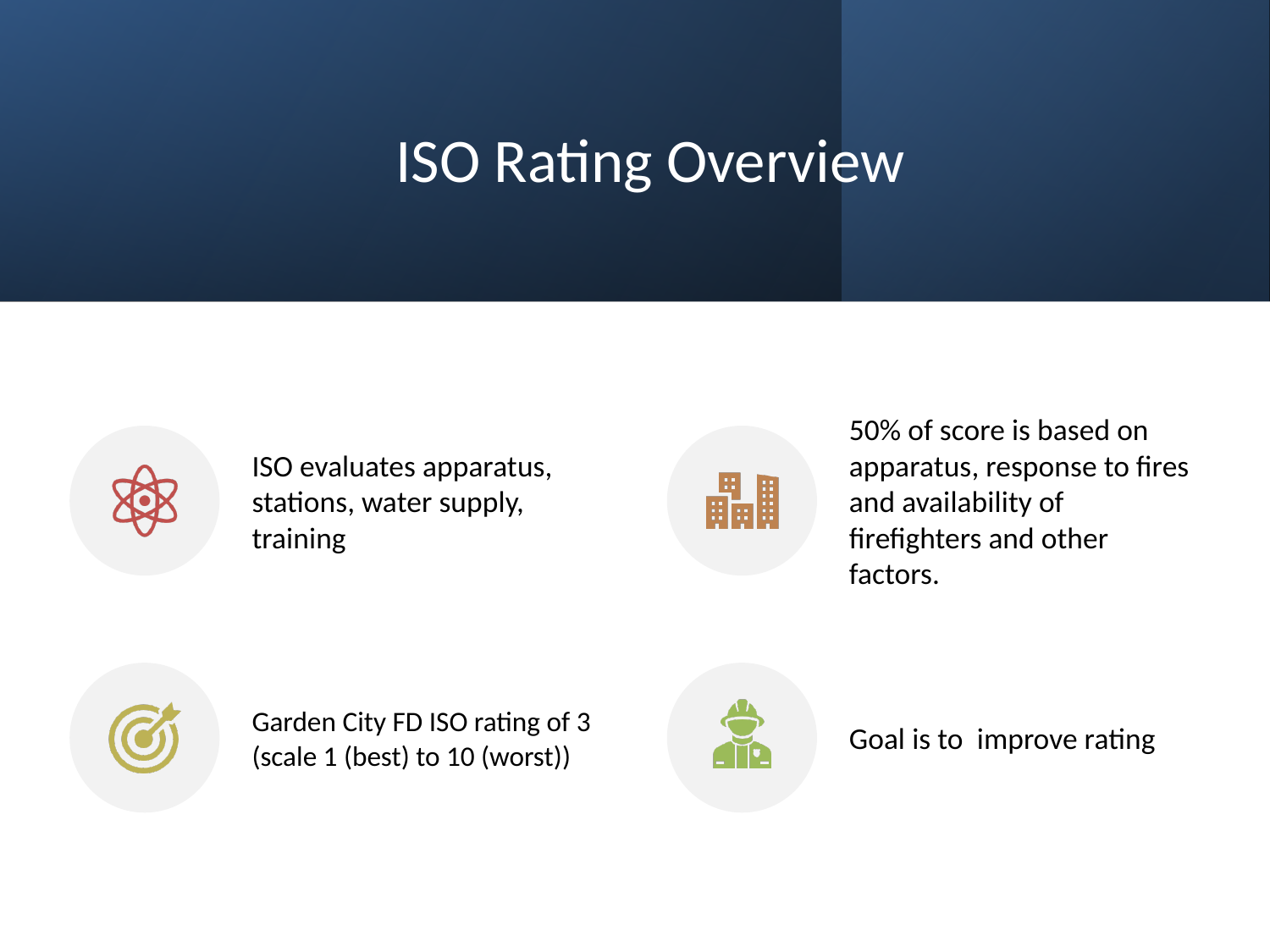

# ISO Rating Overview
ISO evaluates apparatus, stations, water supply, training
50% of score is based on apparatus, response to fires and availability of firefighters and other factors.
Garden City FD ISO rating of 3 (scale 1 (best) to 10 (worst))
Goal is to  improve rating